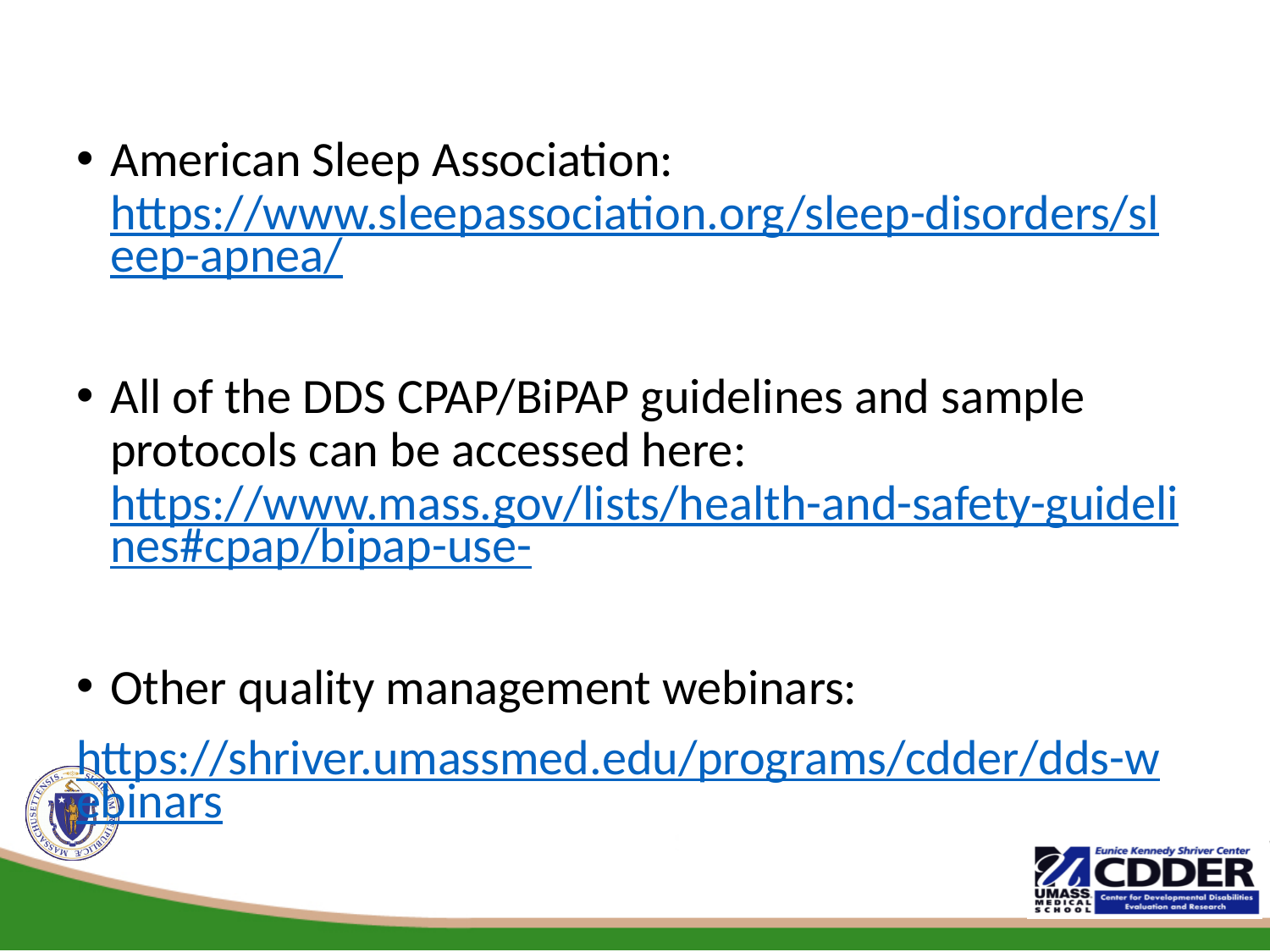

American Sleep Association: https://www.sleepassociation.org/sleep-disorders/sleep-apnea/

All of the DDS CPAP/BiPAP guidelines and sample protocols can be accessed here: https://www.mass.gov/lists/health-and-safety-guidelines#cpap/bipap-use-

Other quality management webinars:
https://shriver.umassmed.edu/programs/cdder/dds-webinars